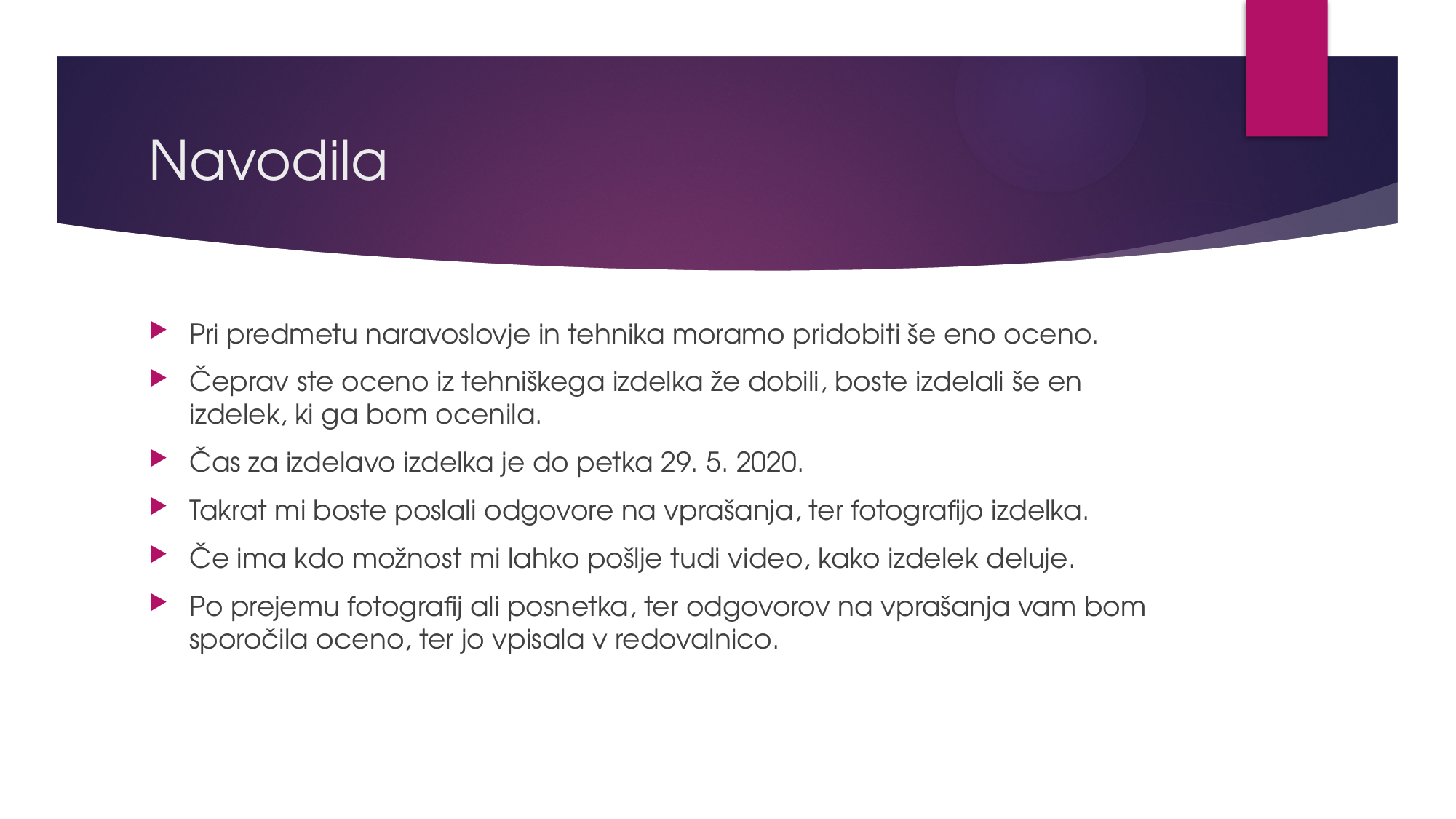

# Navodila
Pri predmetu naravoslovje in tehnika moramo pridobiti še eno oceno.
Čeprav ste oceno iz tehniškega izdelka že dobili, boste izdelali še en izdelek, ki ga bom ocenila.
Čas za izdelavo izdelka je do petka 29. 5. 2020.
Takrat mi boste poslali odgovore na vprašanja, ter fotografijo izdelka.
Če ima kdo možnost mi lahko pošlje tudi video, kako izdelek deluje.
Po prejemu fotografij ali posnetka, ter odgovorov na vprašanja vam bom sporočila oceno, ter jo vpisala v redovalnico.